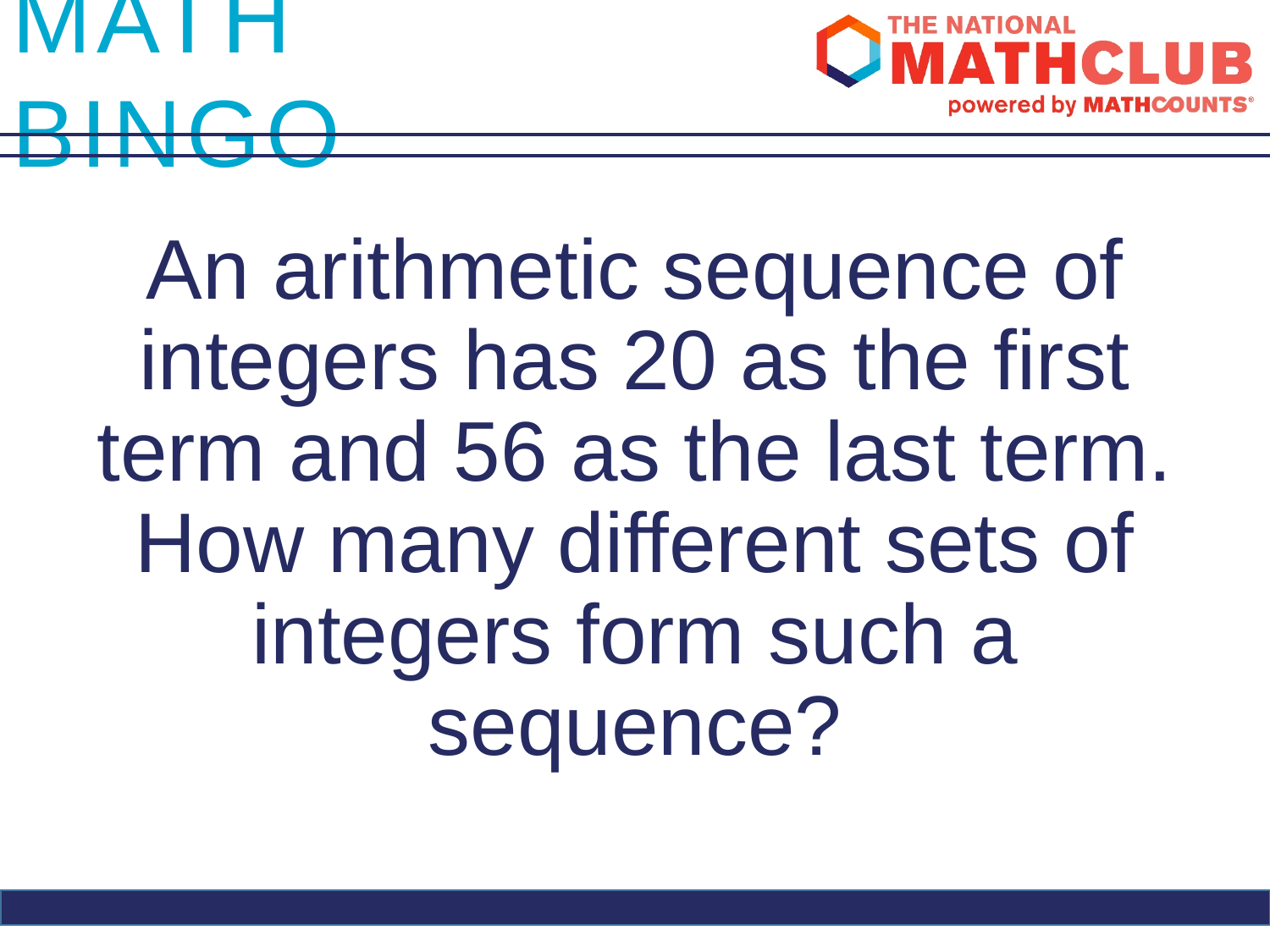

An arithmetic sequence of integers has 20 as the first term and 56 as the last term. How many different sets of integers form such a sequence?